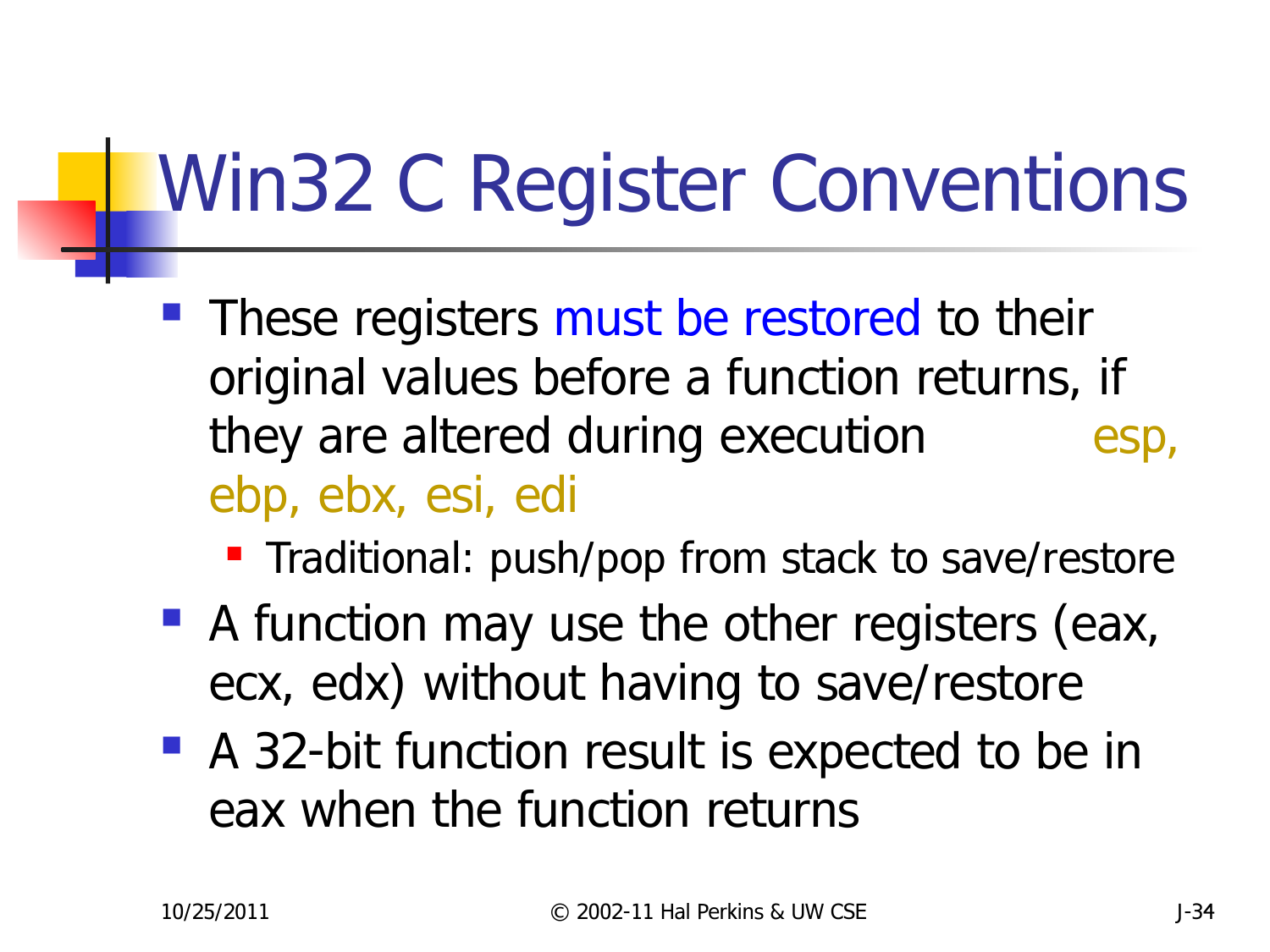

# Win32 C Register Conventions
These registers must be restored to their original values before a function returns, if they are altered during execution		  		esp, ebp, ebx, esi, edi
Traditional: push/pop from stack to save/restore
A function may use the other registers (eax, ecx, edx) without having to save/restore
A 32-bit function result is expected to be in eax when the function returns
10/25/2011
© 2002-11 Hal Perkins & UW CSE
J-34